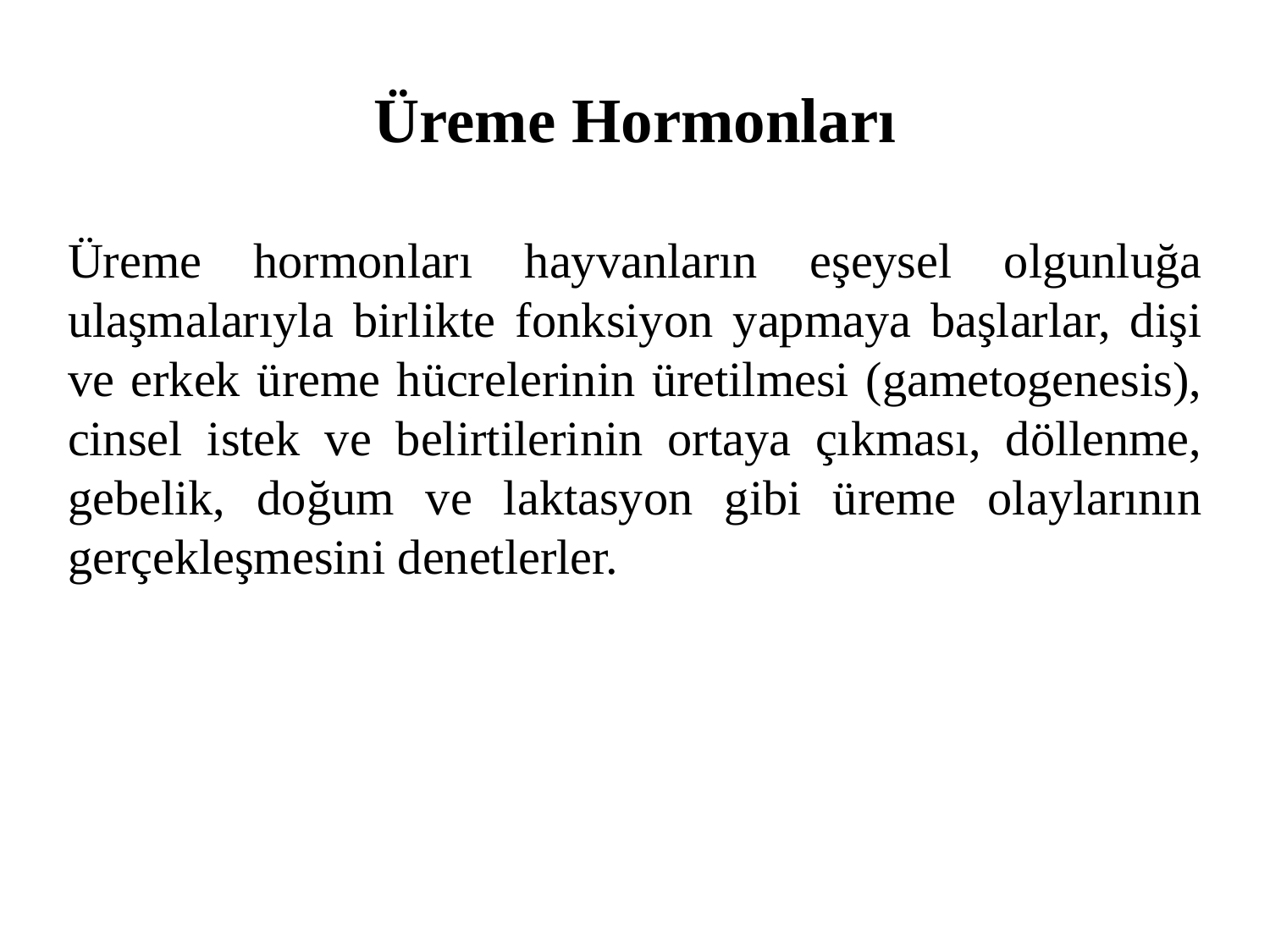

# Üreme Hormonları
Üreme hormonları hayvanların eşeysel olgunluğa ulaşmalarıyla birlikte fonksiyon yapmaya başlarlar, dişi ve erkek üreme hücrelerinin üretilmesi (gametogenesis), cinsel istek ve belirtilerinin ortaya çıkması, döllenme, gebelik, doğum ve laktasyon gibi üreme olaylarının gerçekleşmesini denetlerler.